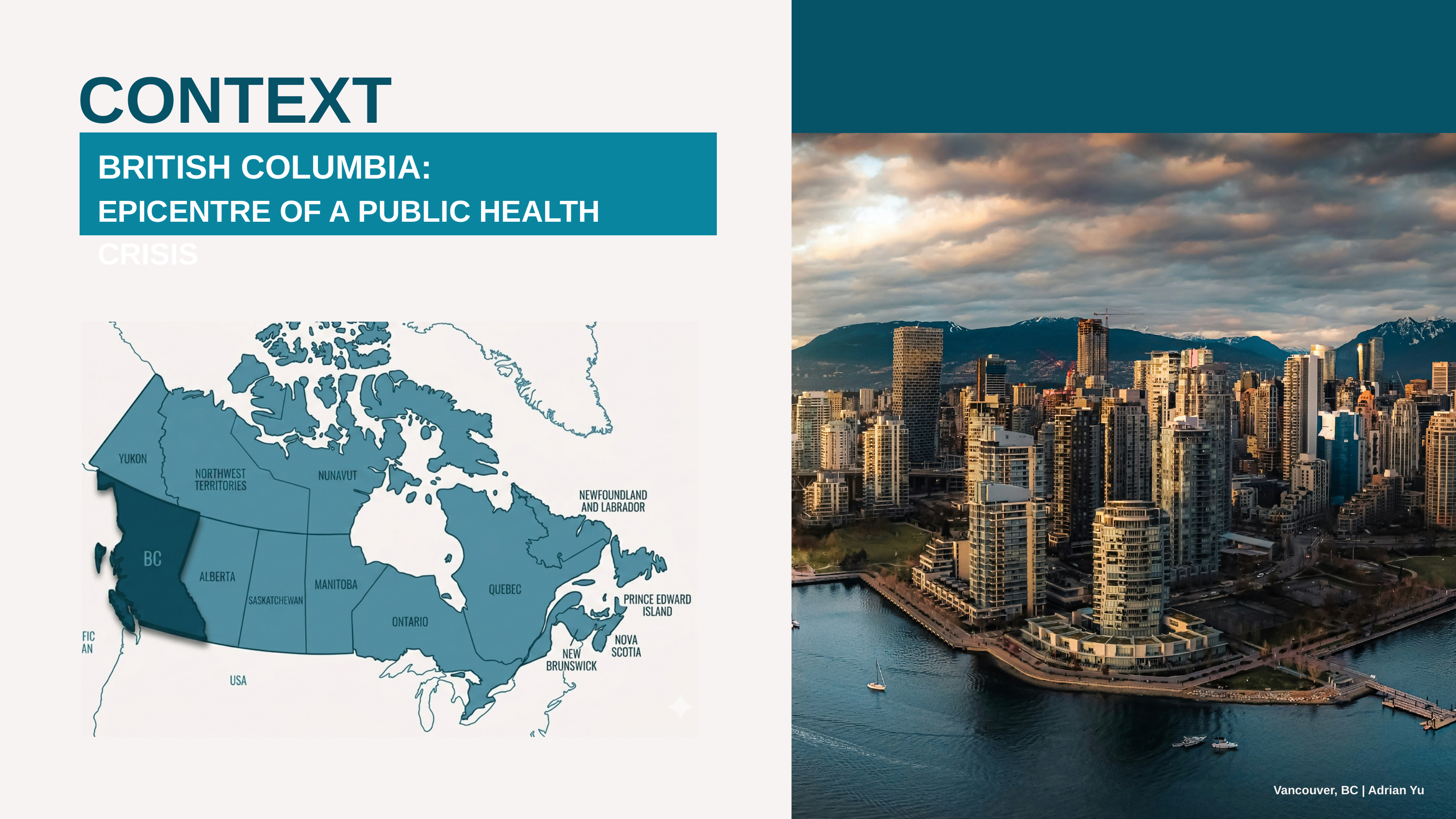

CONTEXT

BRITISH COLUMBIA:
EPICENTRE OF A PUBLIC HEALTH CRISIS

Vancouver, BC | Adrian Yu